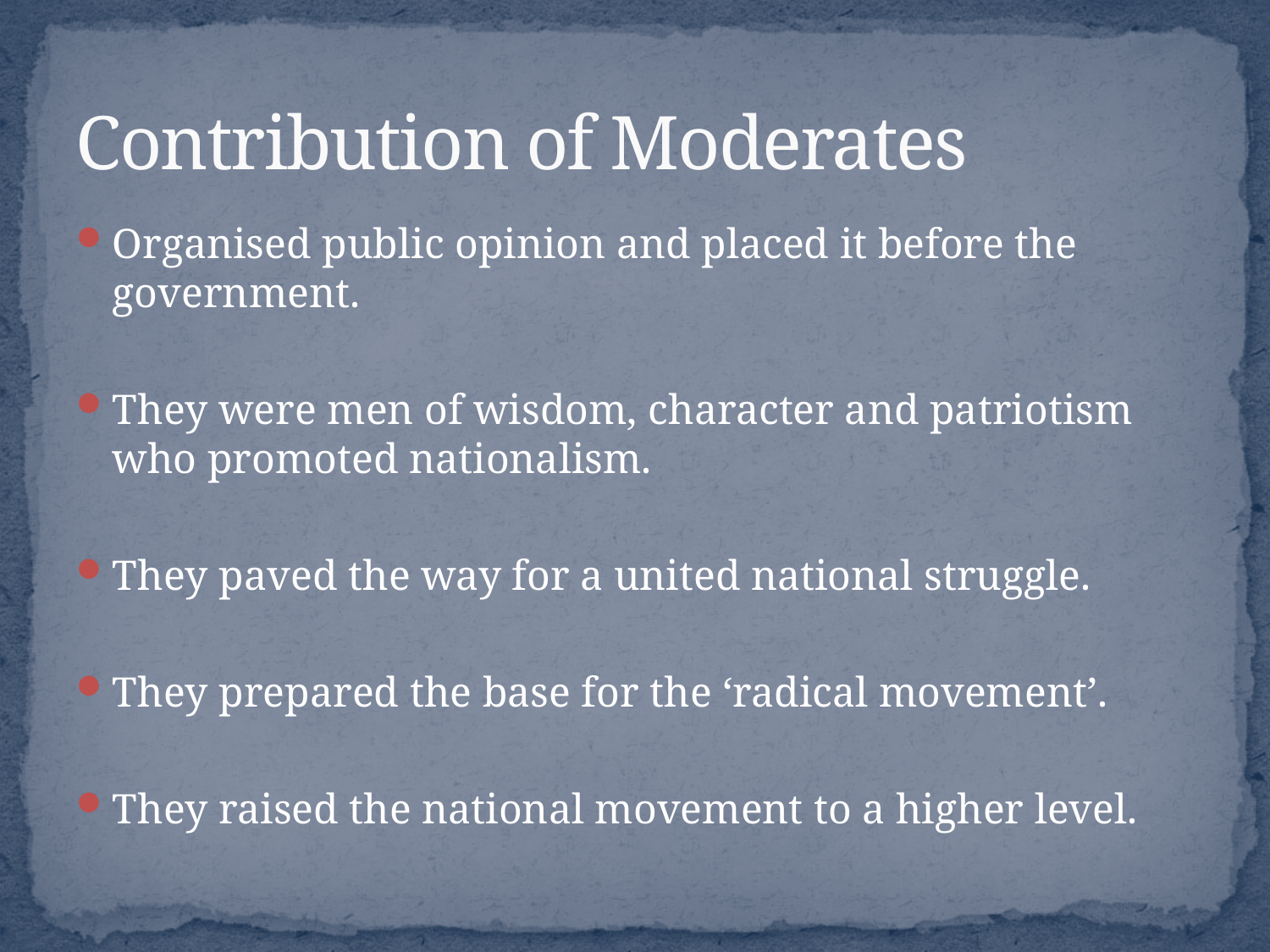

# Contribution of Moderates
Organised public opinion and placed it before the government.

They were men of wisdom, character and patriotism who promoted nationalism.

They paved the way for a united national struggle.

They prepared the base for the ‘radical movement’.

They raised the national movement to a higher level.